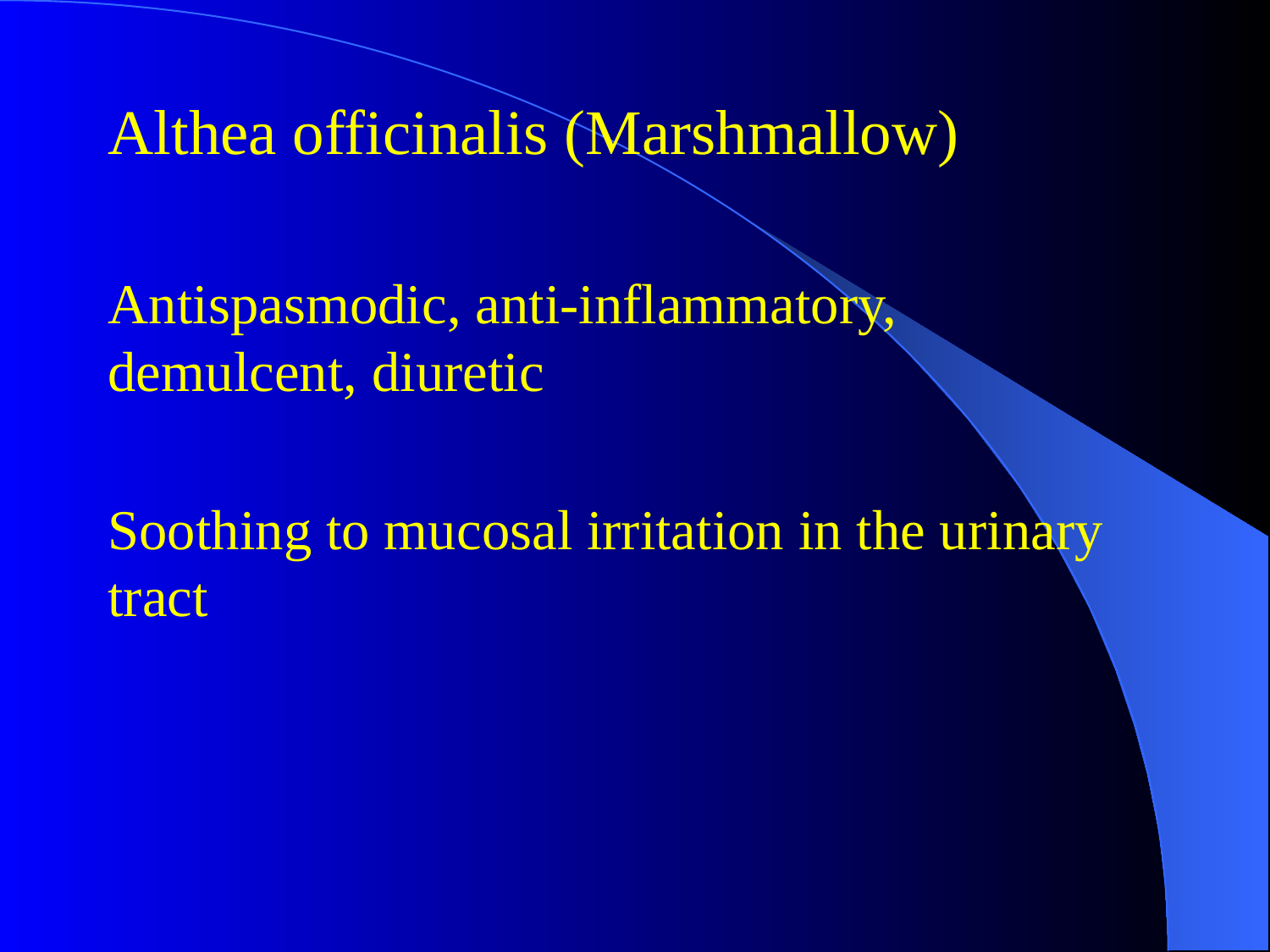

#
Althea officinalis (Marshmallow)

Antispasmodic, anti-inflammatory, demulcent, diuretic

Soothing to mucosal irritation in the urinary tract